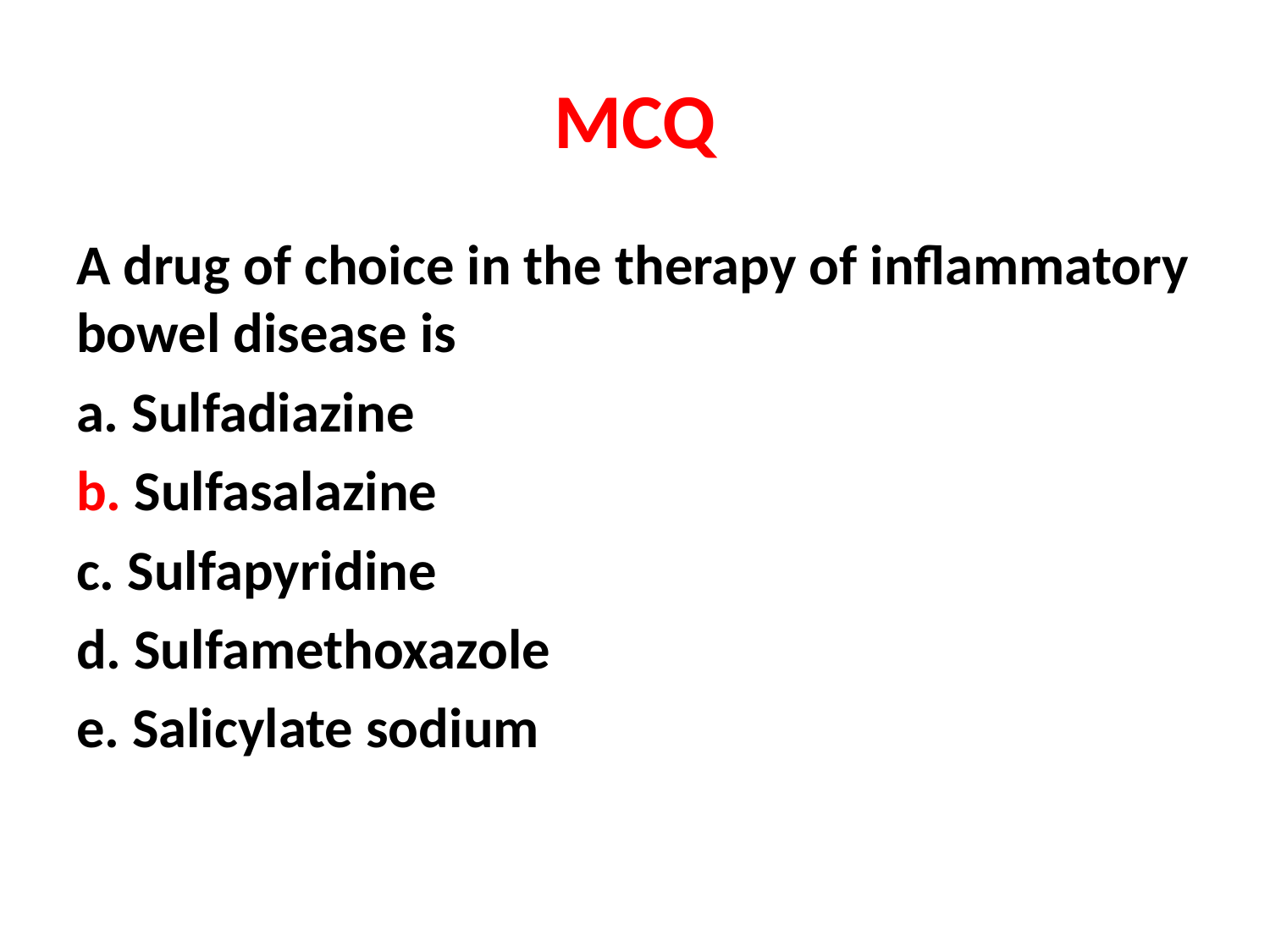

# MCQ
A drug of choice in the therapy of inflammatory bowel disease is
a. Sulfadiazine
b. Sulfasalazine
c. Sulfapyridine
d. Sulfamethoxazole
e. Salicylate sodium